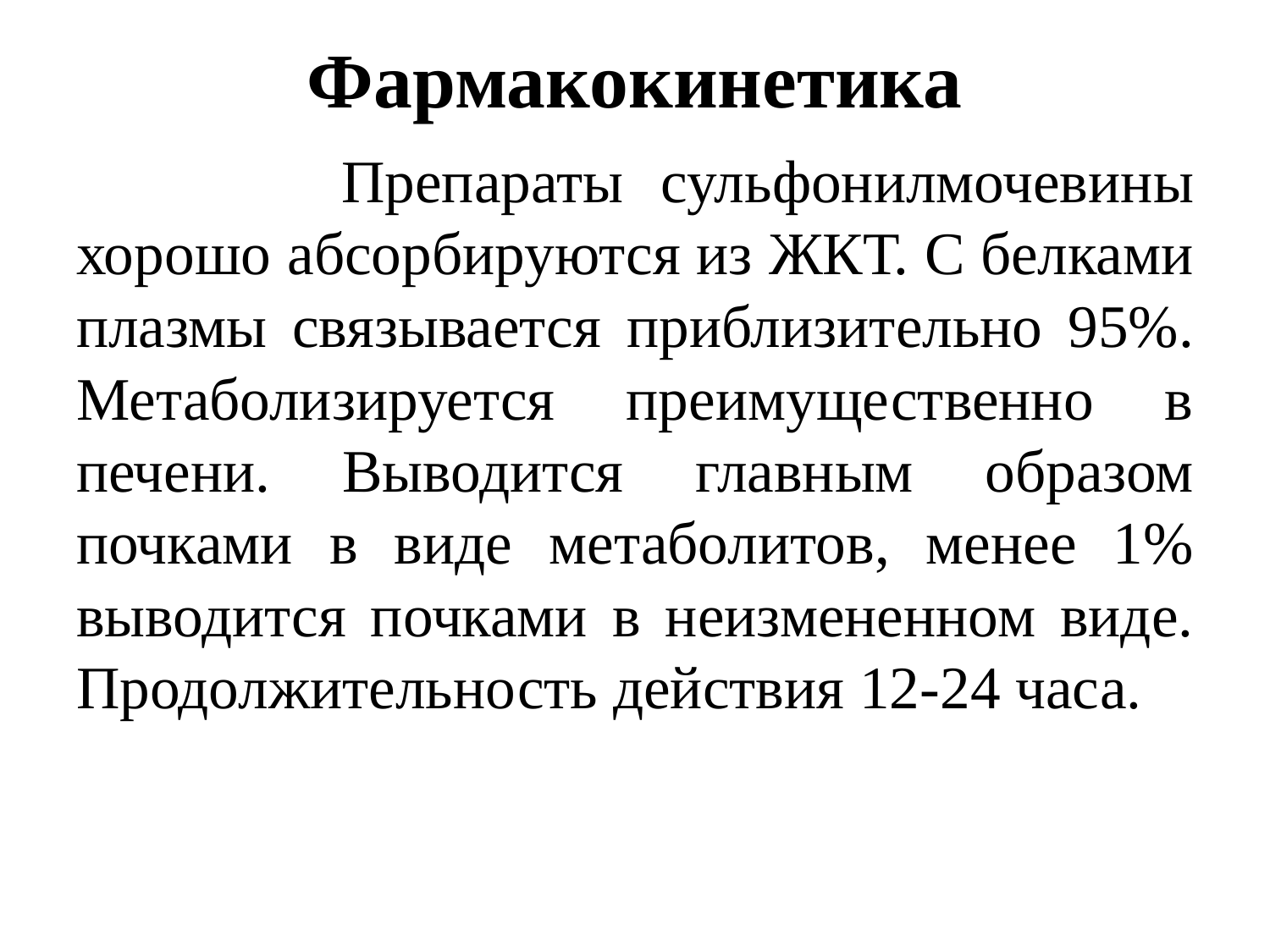

# Фармакокинетика
       Препараты сульфонилмочевины хорошо абсорбируются из ЖКТ. С белками плазмы связывается приблизительно 95%. Метаболизируется преимущественно в печени. Выводится главным образом почками в виде метаболитов, менее 1% выводится почками в неизмененном виде. Продолжительность действия 12-24 часа.